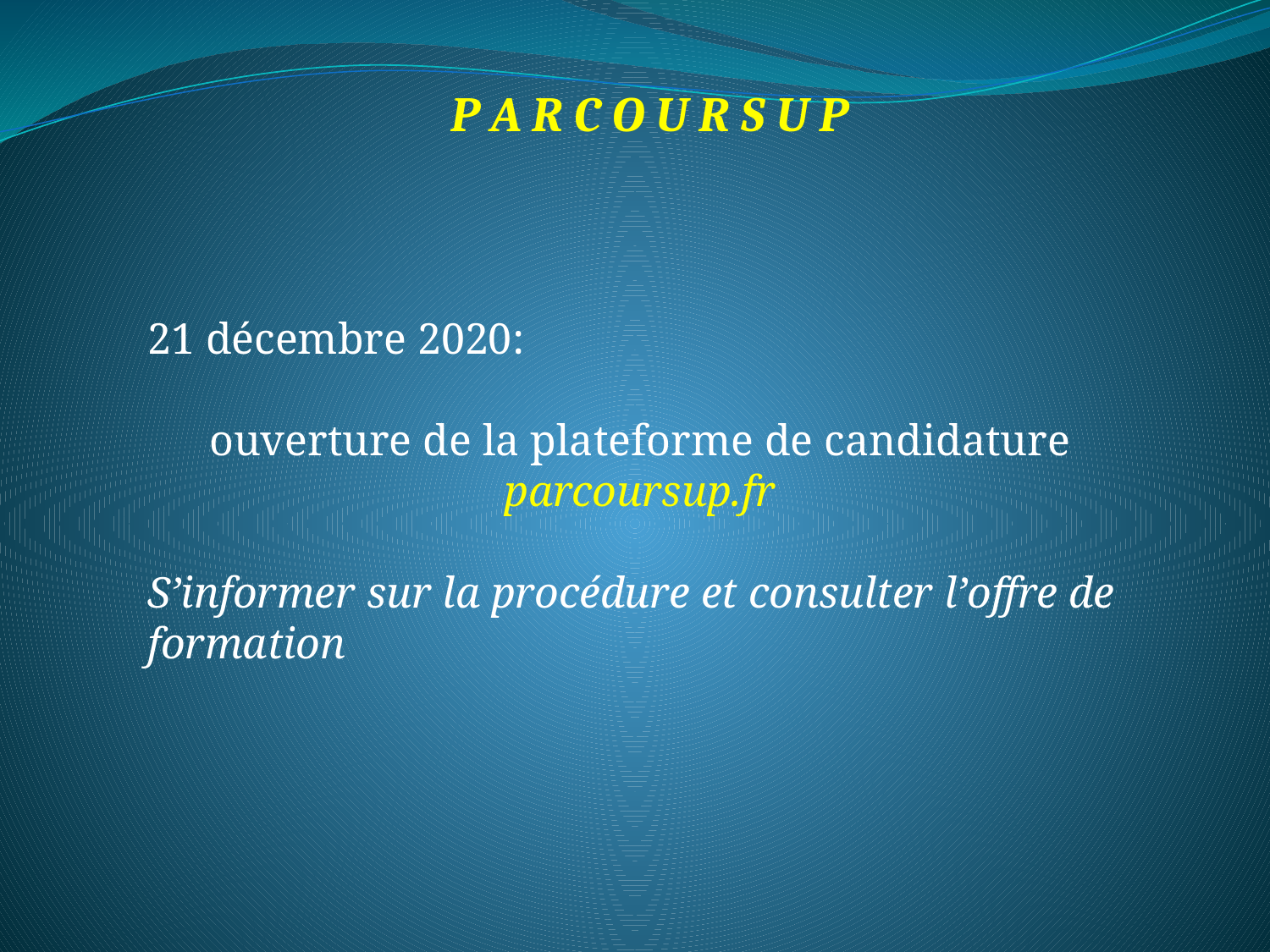

P A R C O U R S U P
21 décembre 2020:

ouverture de la plateforme de candidature
parcoursup.fr

S’informer sur la procédure et consulter l’offre de formation